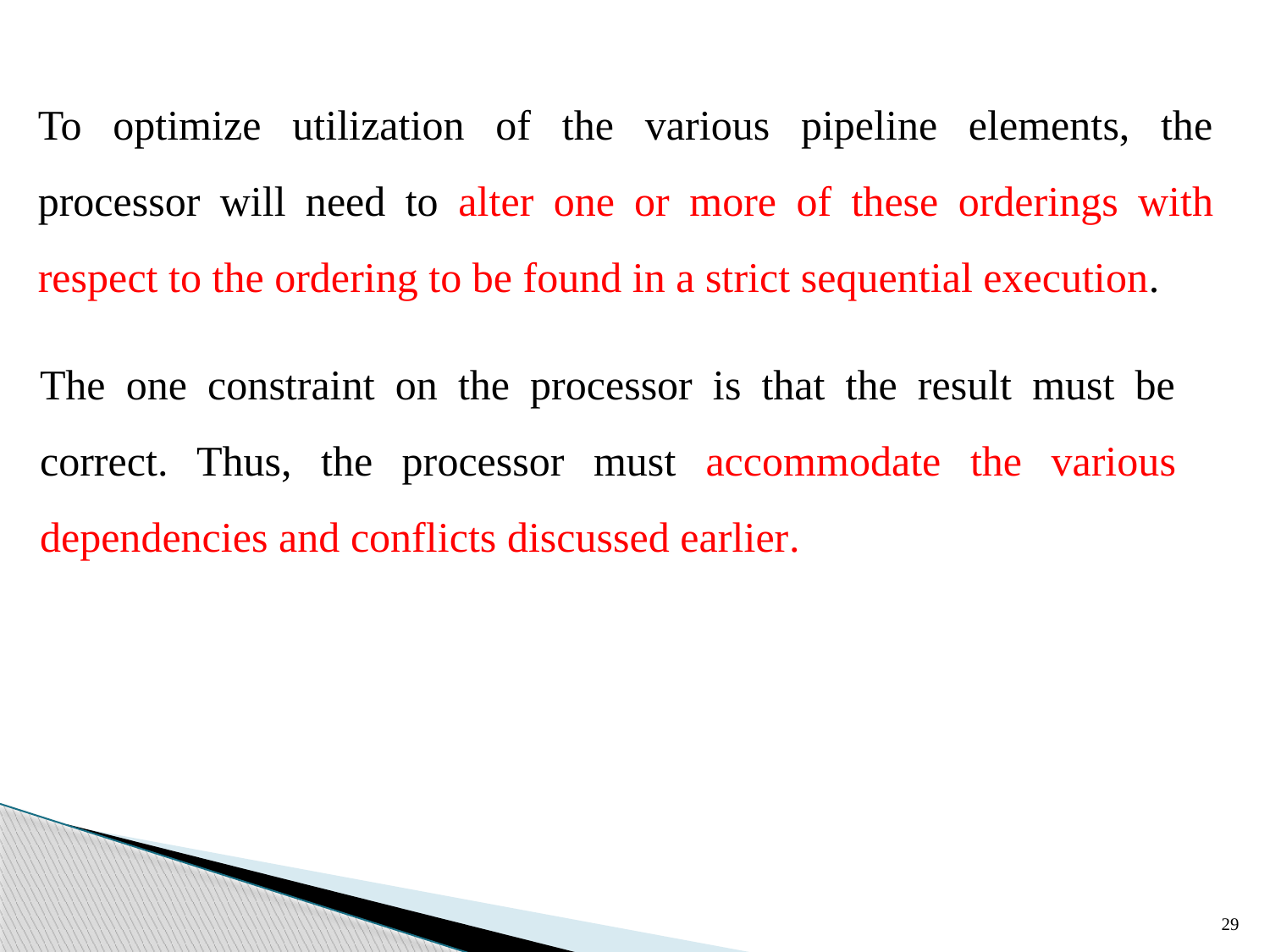

To optimize utilization of the various pipeline elements, the processor will need to alter one or more of these orderings with respect to the ordering to be found in a strict sequential execution.
The one constraint on the processor is that the result must be correct. Thus, the processor must accommodate the various dependencies and conflicts discussed earlier.
29